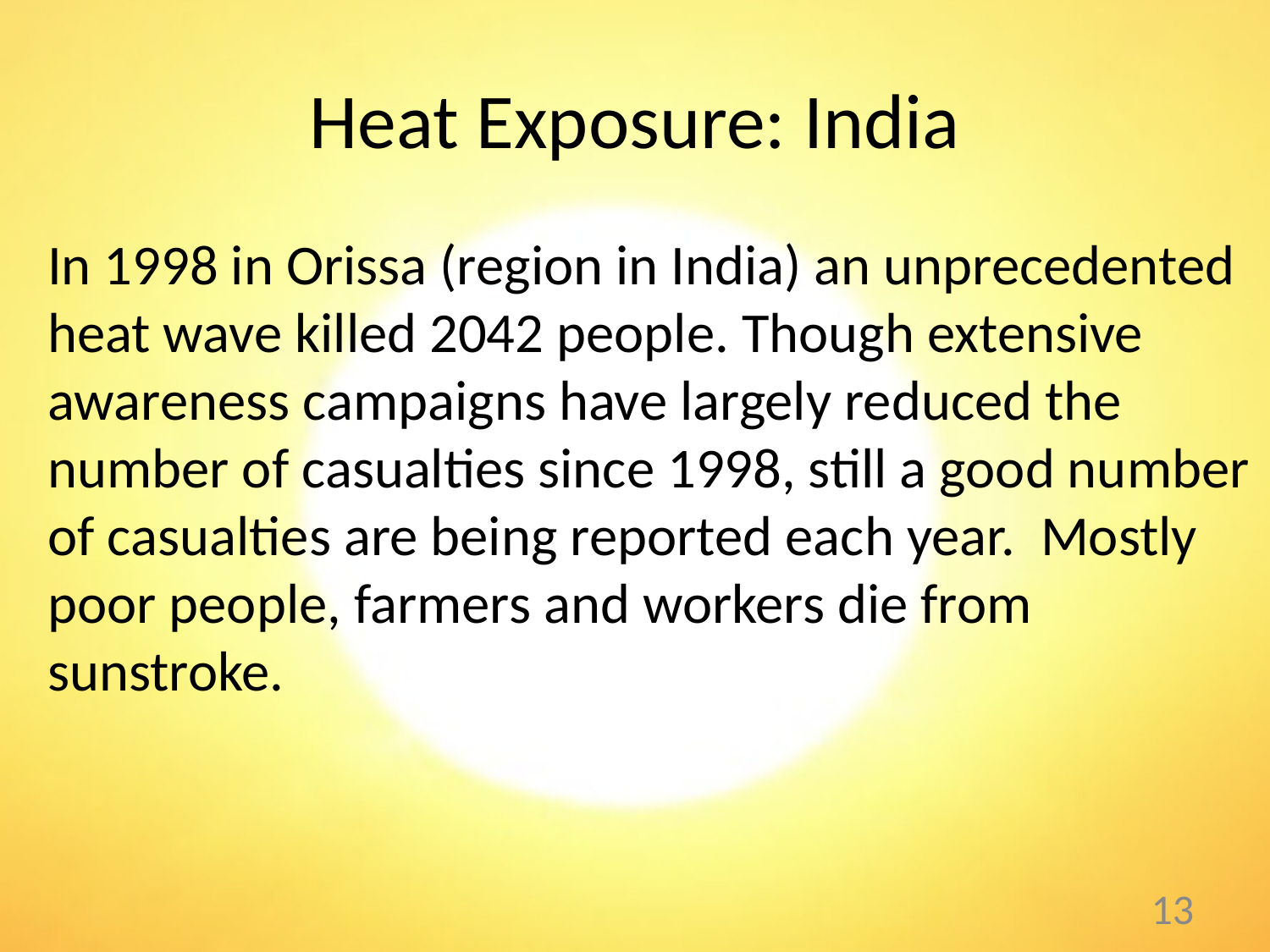

# Heat Exposure: India
In 1998 in Orissa (region in India) an unprecedented heat wave killed 2042 people. Though extensive awareness campaigns have largely reduced the number of casualties since 1998, still a good number of casualties are being reported each year.  Mostly  poor people, farmers and workers die from sunstroke.
13